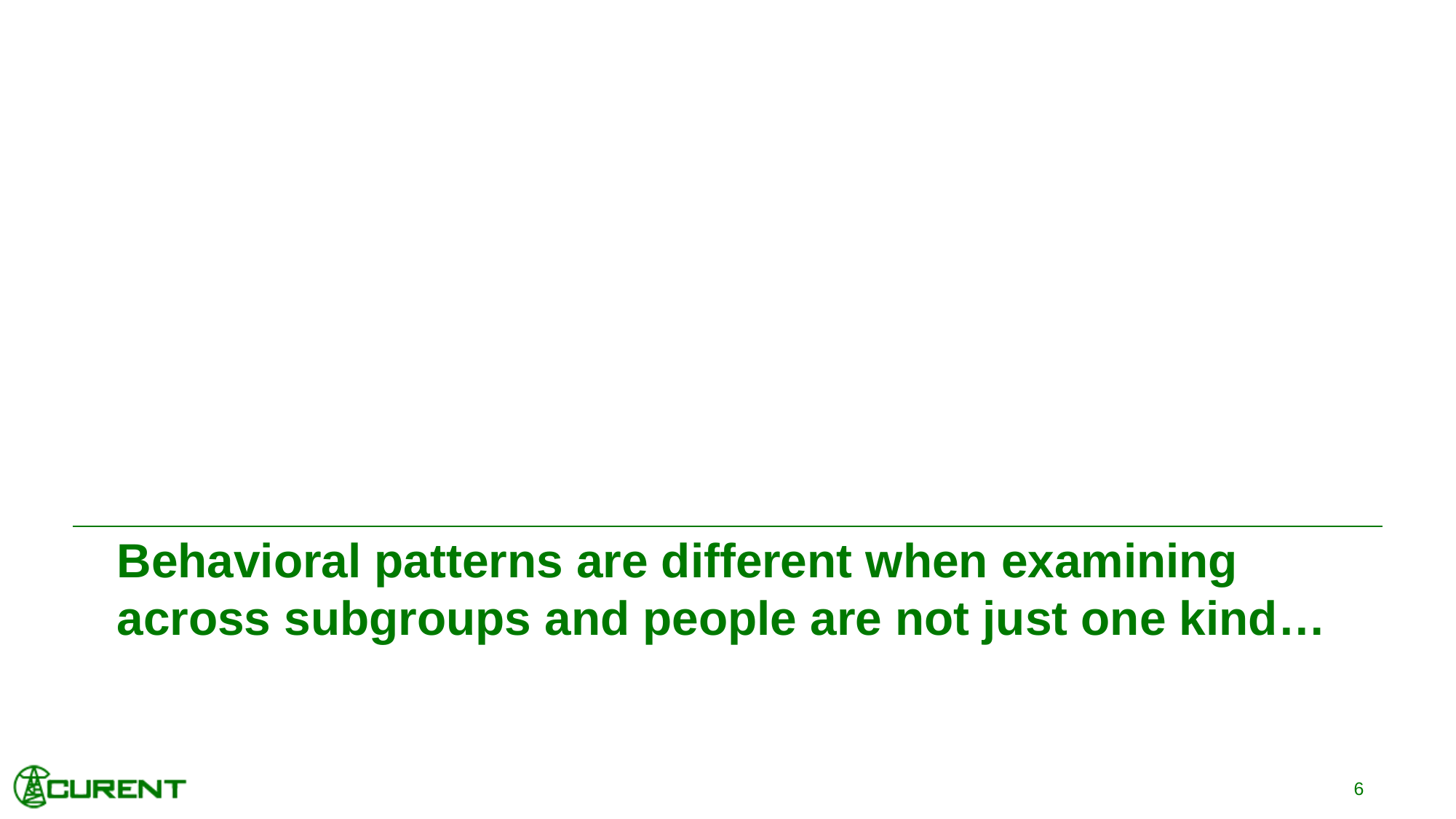

# Behavioral patterns are different when examining across subgroups and people are not just one kind…
6